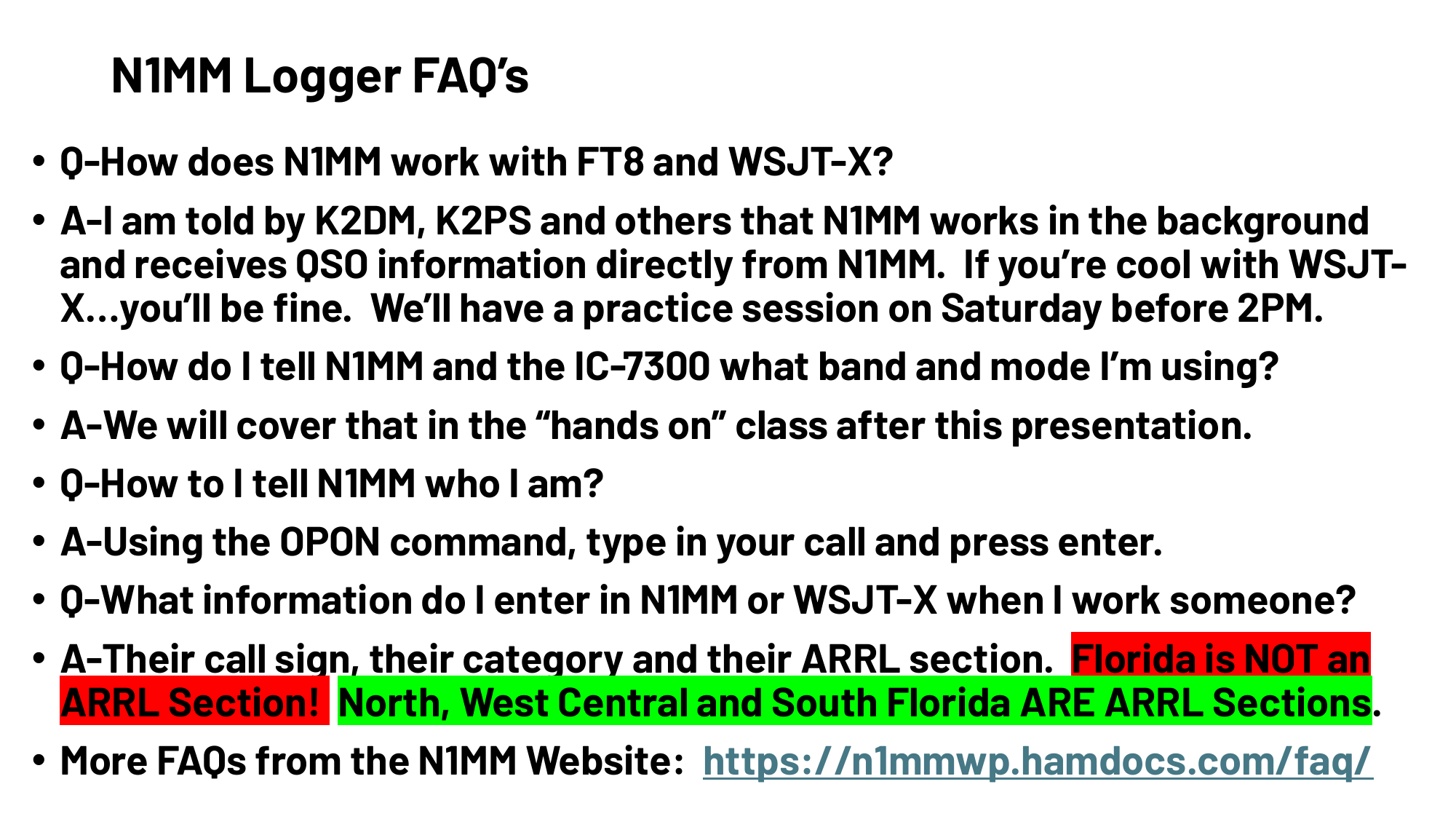

# N1MM Logger FAQ’s
Q-How does N1MM work with FT8 and WSJT-X?
A-I am told by K2DM, K2PS and others that N1MM works in the background and receives QSO information directly from N1MM.  If you’re cool with WSJT-X…you’ll be fine.  We’ll have a practice session on Saturday before 2PM.
Q-How do I tell N1MM and the IC-7300 what band and mode I’m using?
A-We will cover that in the “hands on” class after this presentation.
Q-How to I tell N1MM who I am?
A-Using the OPON command, type in your call and press enter.
Q-What information do I enter in N1MM or WSJT-X when I work someone?
A-Their call sign, their category and their ARRL section.  Florida is NOT an ARRL Section!  North, West Central and South Florida ARE ARRL Sections.
More FAQs from the N1MM Website:  https://n1mmwp.hamdocs.com/faq/